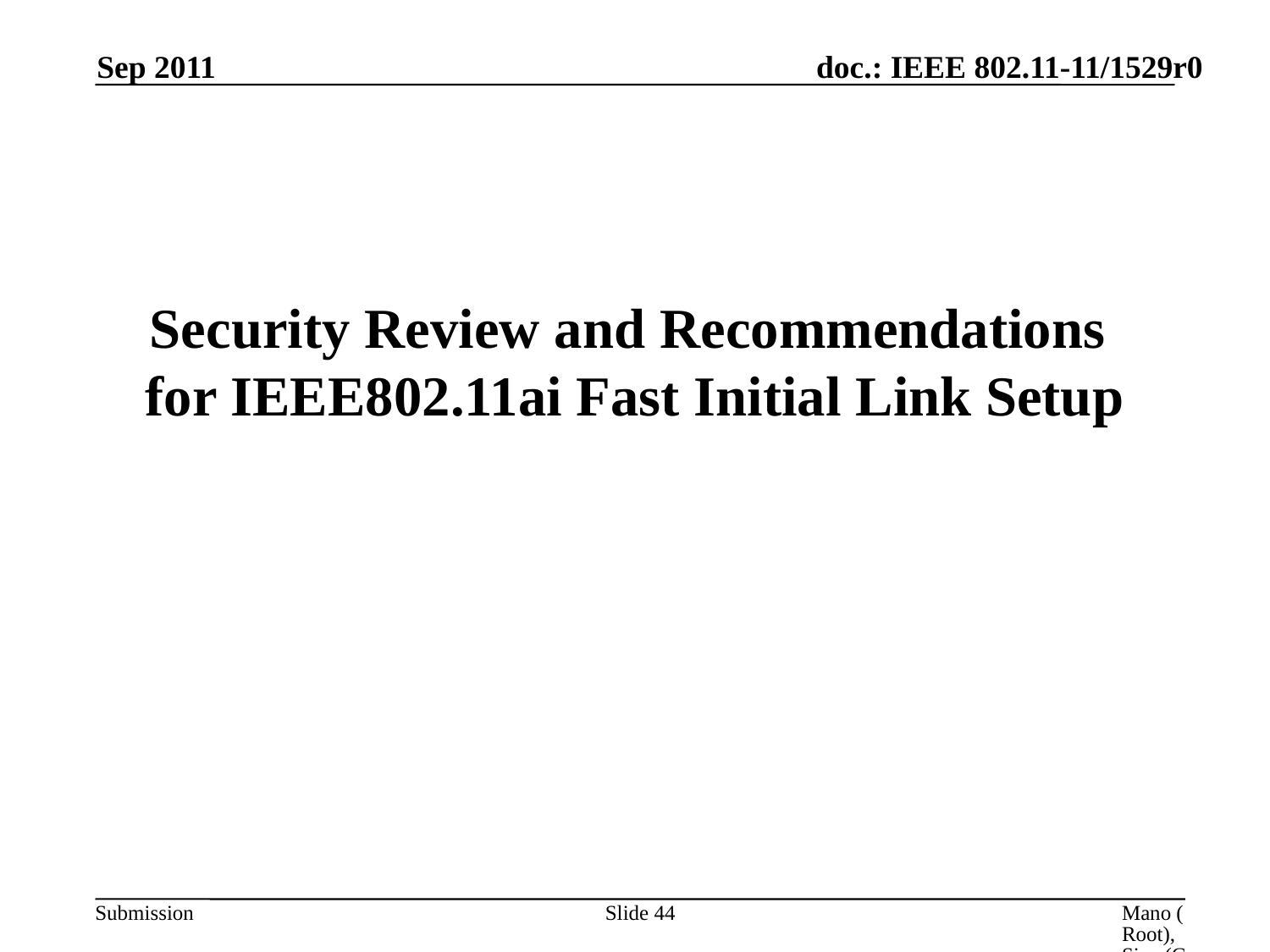

Sep 2011
# Security Review and Recommendations for IEEE802.11ai Fast Initial Link Setup
Slide 44
Mano (Root), Siep (CSR), Emmelmann (Fokus), Lambert (Marvel)